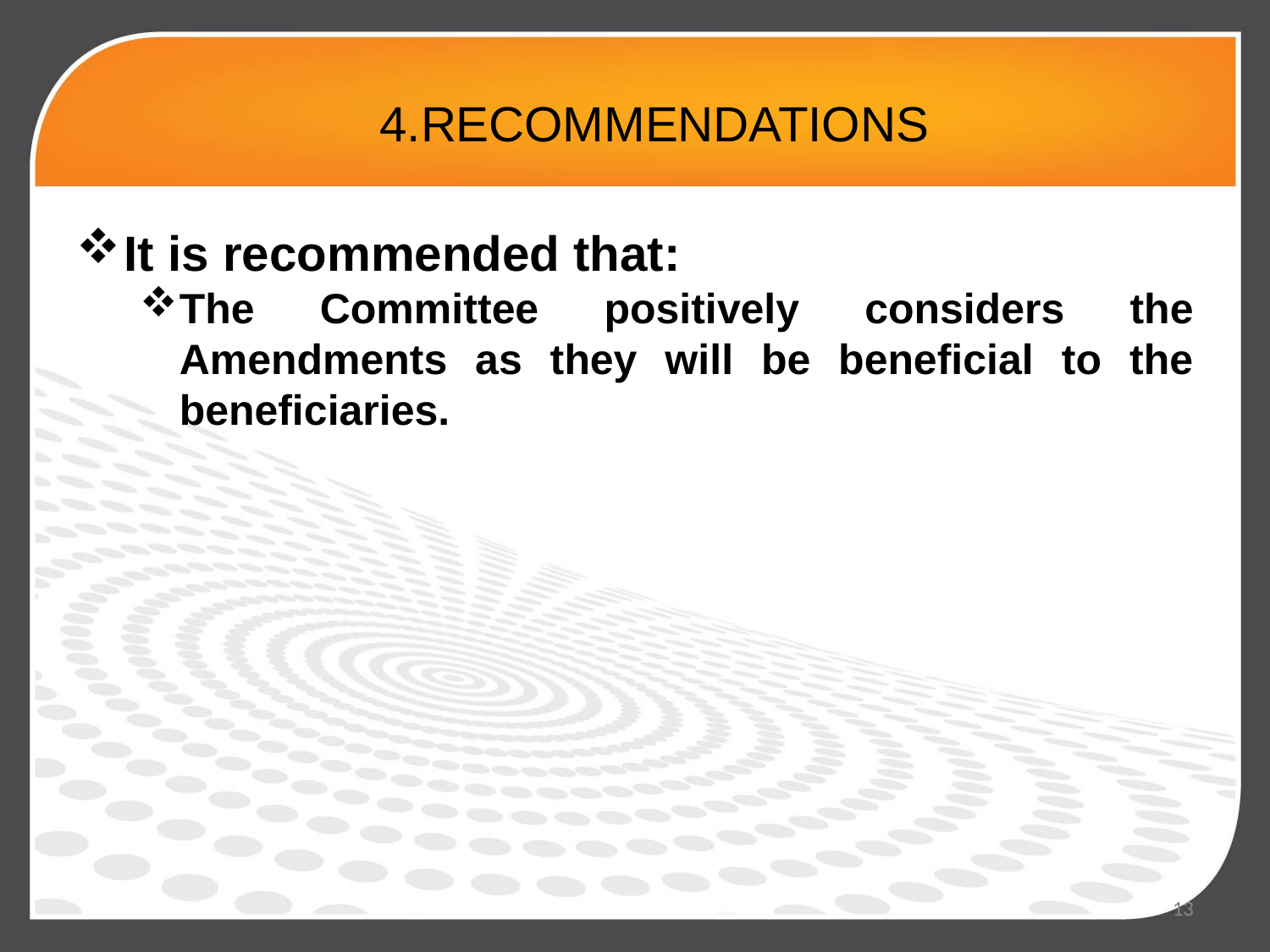

4.RECOMMENDATIONS
It is recommended that:
The Committee positively considers the Amendments as they will be beneficial to the beneficiaries.

13